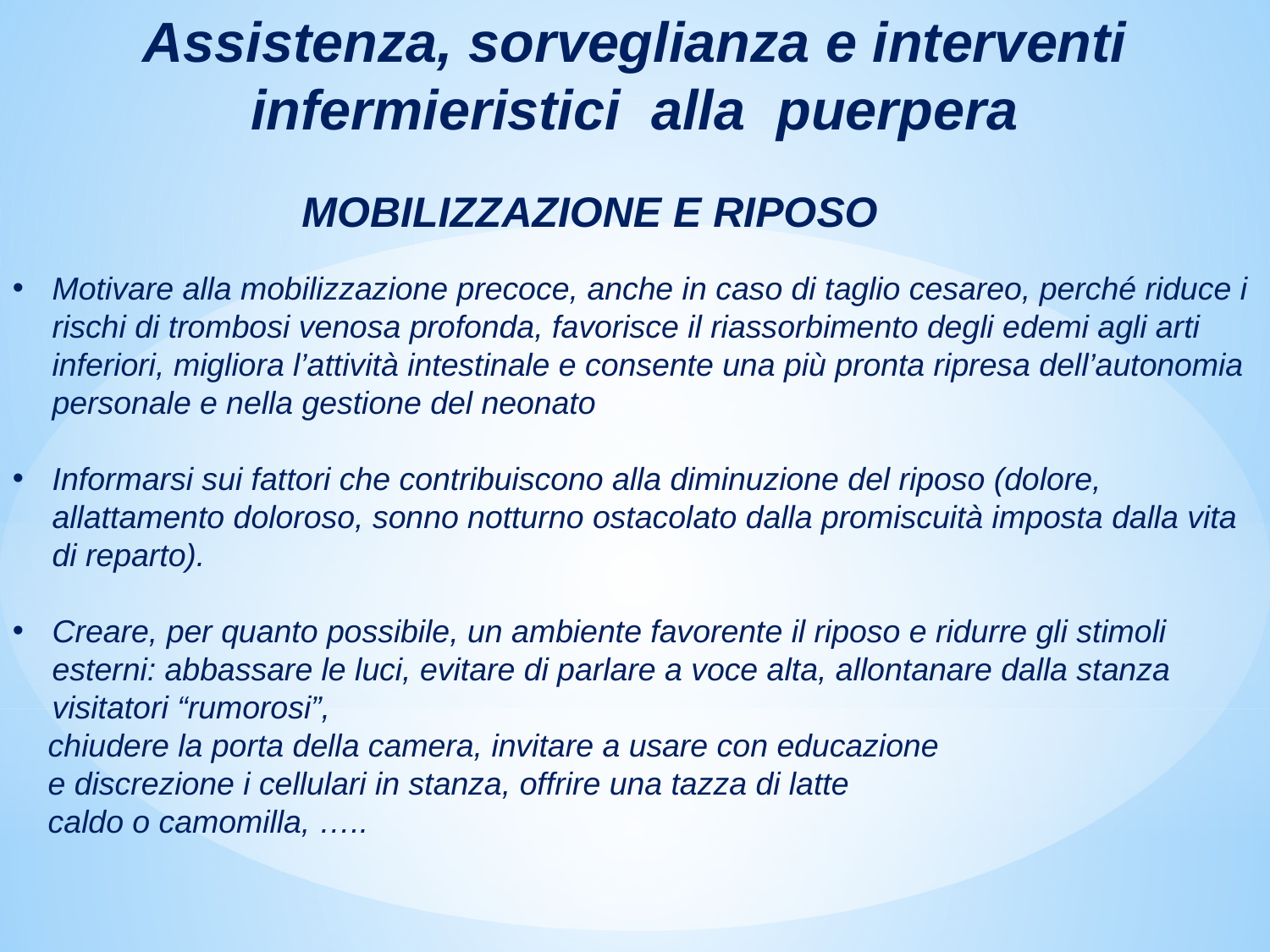

Assistenza, sorveglianza e interventi infermieristici  alla  puerpera
MOBILIZZAZIONE E RIPOSO
Motivare alla mobilizzazione precoce, anche in caso di taglio cesareo, perché riduce i rischi di trombosi venosa profonda, favorisce il riassorbimento degli edemi agli arti inferiori, migliora l’attività intestinale e consente una più pronta ripresa dell’autonomia personale e nella gestione del neonato

Informarsi sui fattori che contribuiscono alla diminuzione del riposo (dolore, allattamento doloroso, sonno notturno ostacolato dalla promiscuità imposta dalla vita di reparto).

Creare, per quanto possibile, un ambiente favorente il riposo e ridurre gli stimoli esterni: abbassare le luci, evitare di parlare a voce alta, allontanare dalla stanza visitatori “rumorosi”,
    chiudere la porta della camera, invitare a usare con educazione
    e discrezione i cellulari in stanza, offrire una tazza di latte
    caldo o camomilla, …..